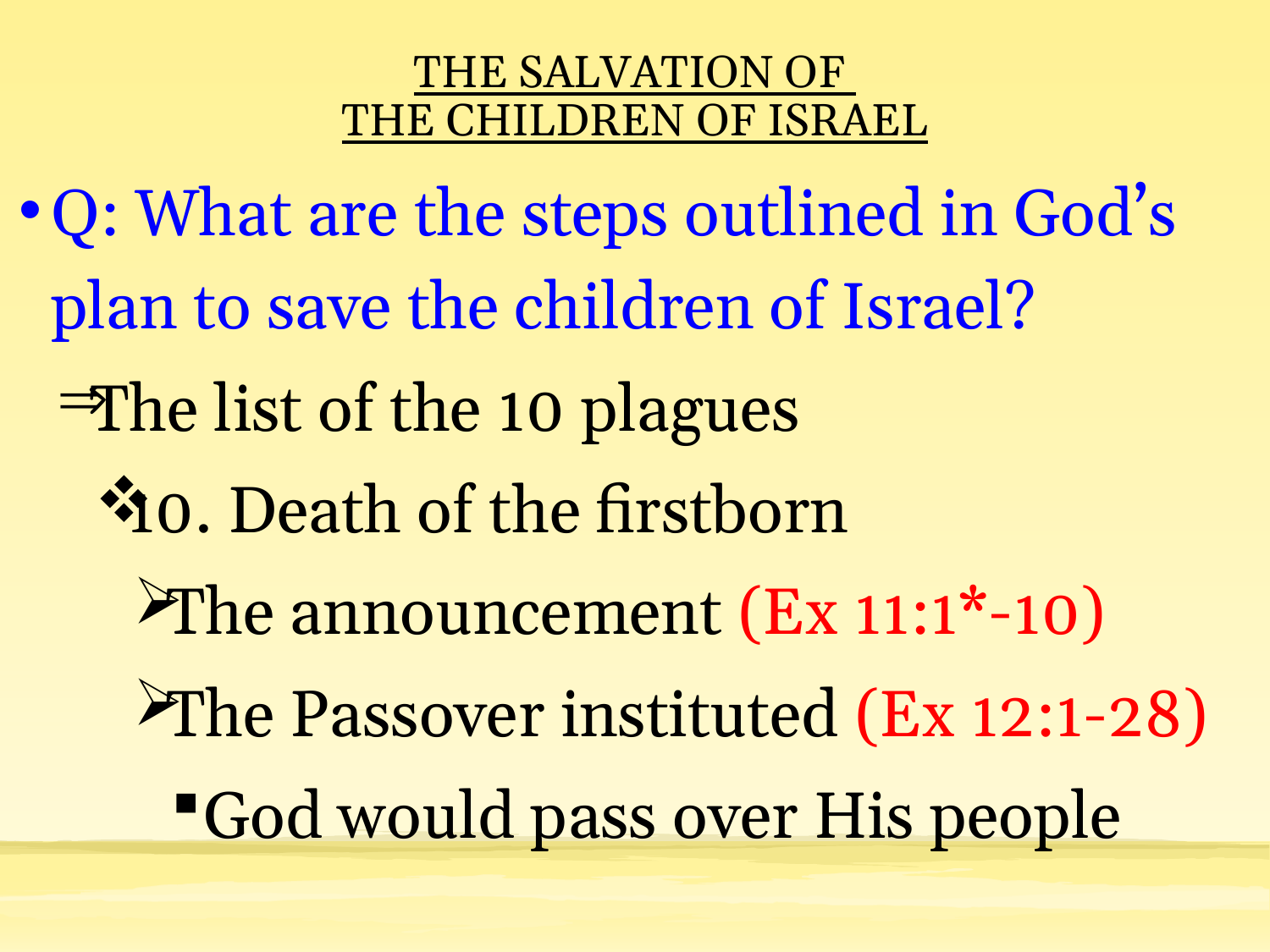

# THE SALVATION OF THE CHILDREN OF ISRAEL
Q: What are the steps outlined in God’s plan to save the children of Israel?
The list of the 10 plagues
10. Death of the firstborn
The announcement (Ex 11:1*-10)
The Passover instituted (Ex 12:1-28)
God would pass over His people